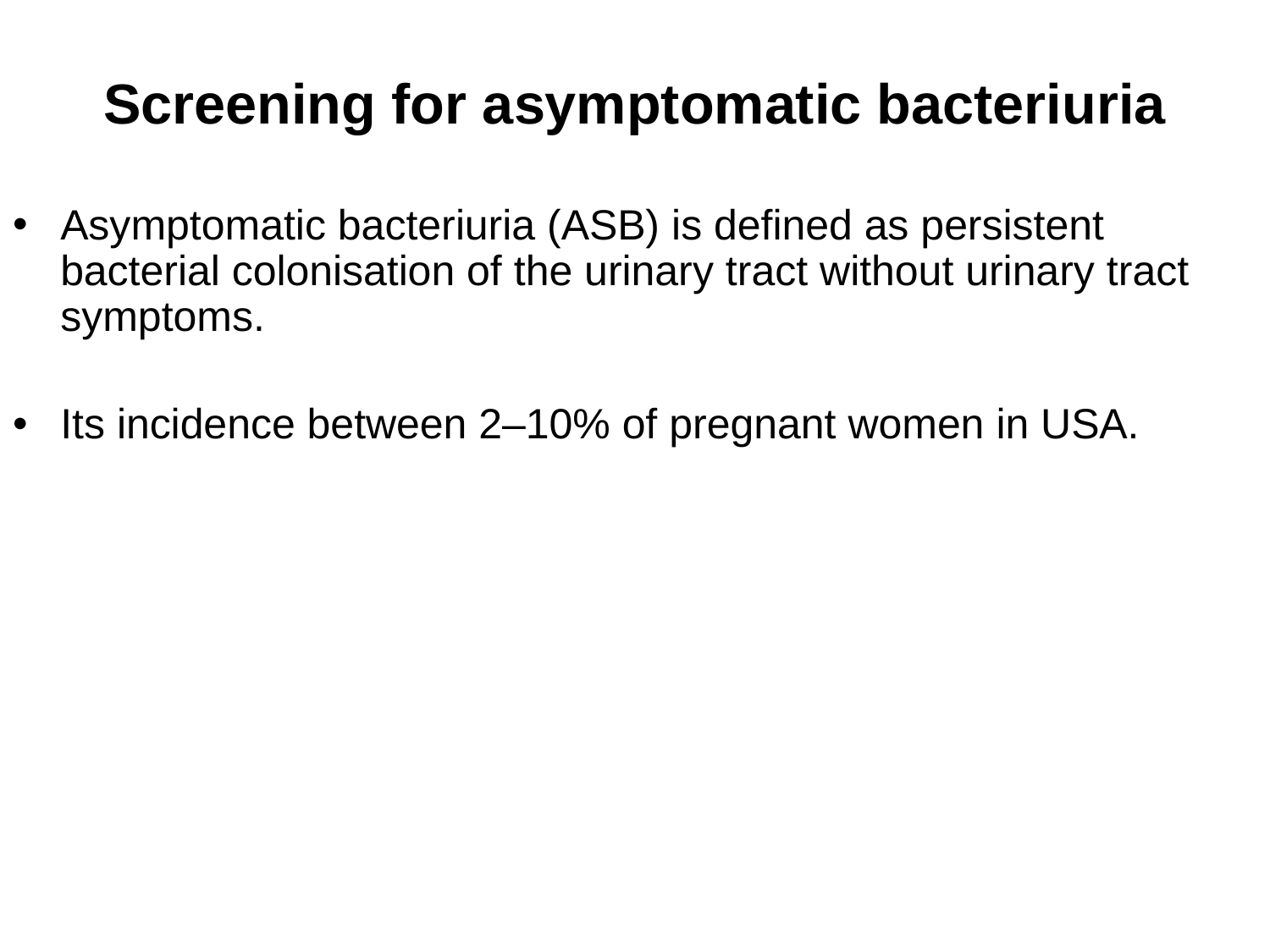

# Screening for asymptomatic bacteriuria

Asymptomatic bacteriuria (ASB) is defined as persistent bacterial colonisation of the urinary tract without urinary tract symptoms.

Its incidence between 2–10% of pregnant women in USA.